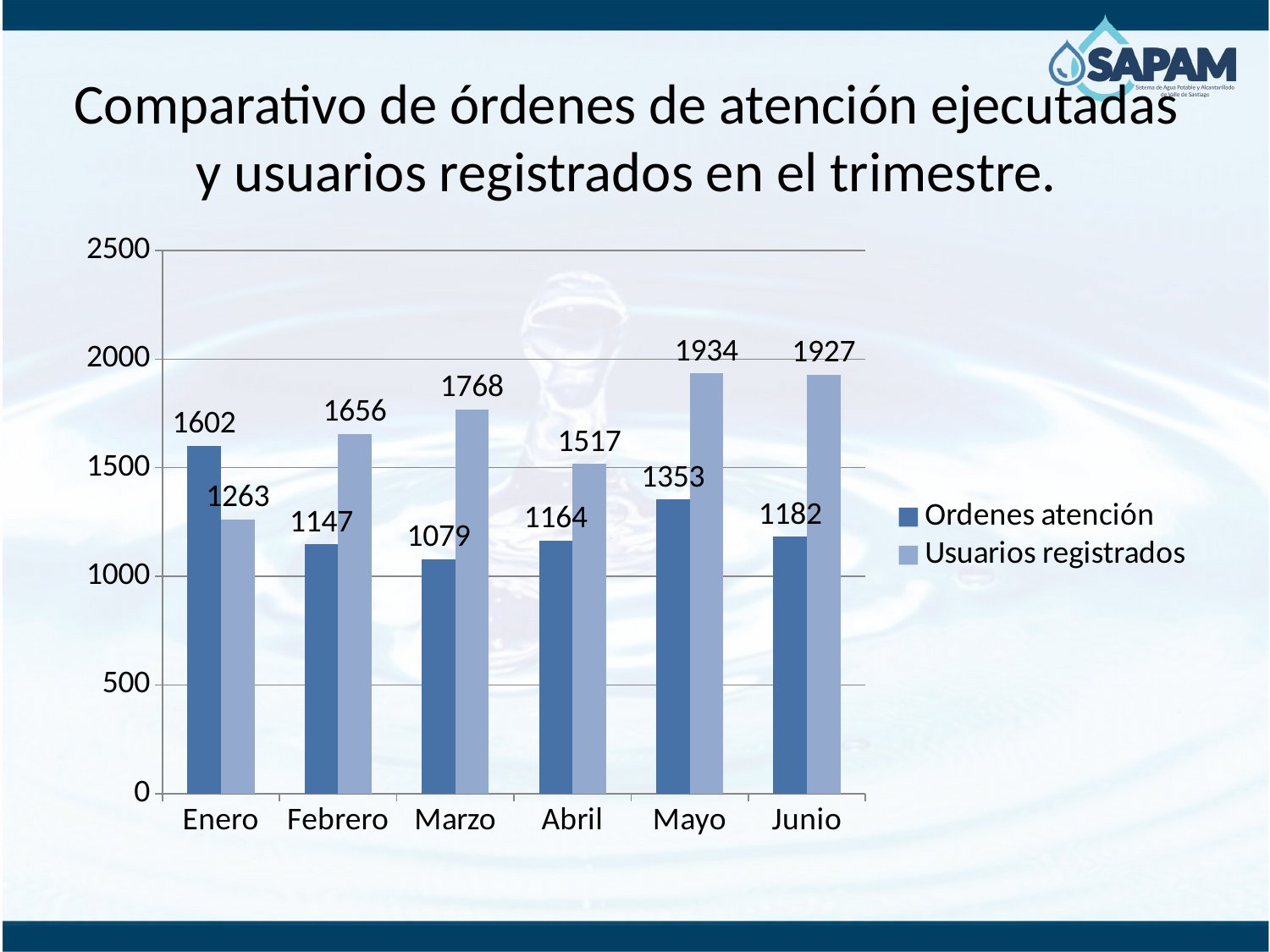

# Comparativo de órdenes de atención ejecutadas y usuarios registrados en el trimestre.

### Chart

| Category | Ordenes atención | Usuarios registrados |
|---|---|---|
| Enero | 1602.0 | 1263.0 |
| Febrero | 1147.0 | 1656.0 |
| Marzo | 1079.0 | 1768.0 |
| Abril | 1164.0 | 1517.0 |
| Mayo | 1353.0 | 1934.0 |
| Junio | 1182.0 | 1927.0 |